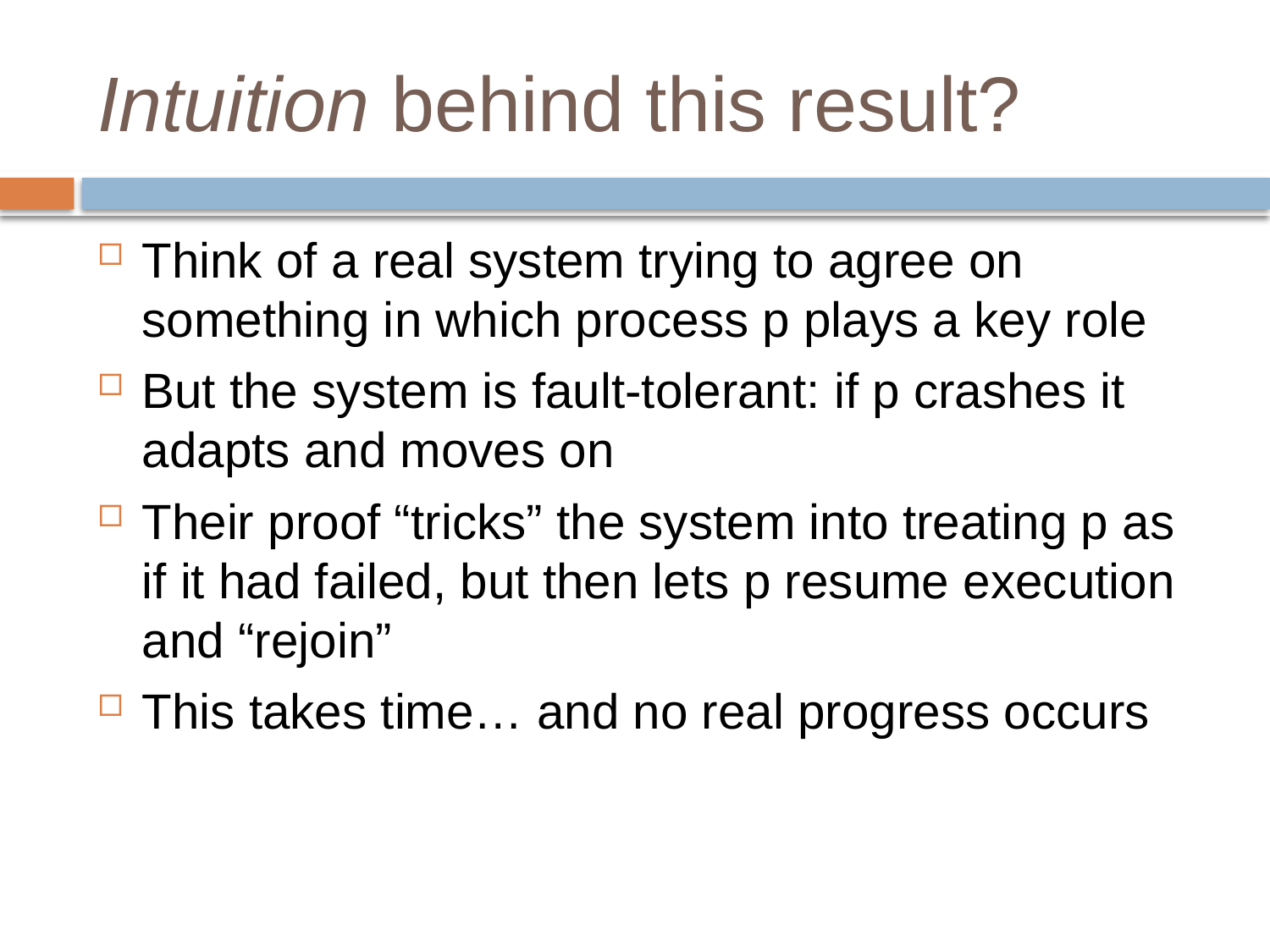

# Intuition behind this result?
Think of a real system trying to agree on something in which process p plays a key role
But the system is fault-tolerant: if p crashes it adapts and moves on
Their proof “tricks” the system into treating p as if it had failed, but then lets p resume execution and “rejoin”
This takes time… and no real progress occurs